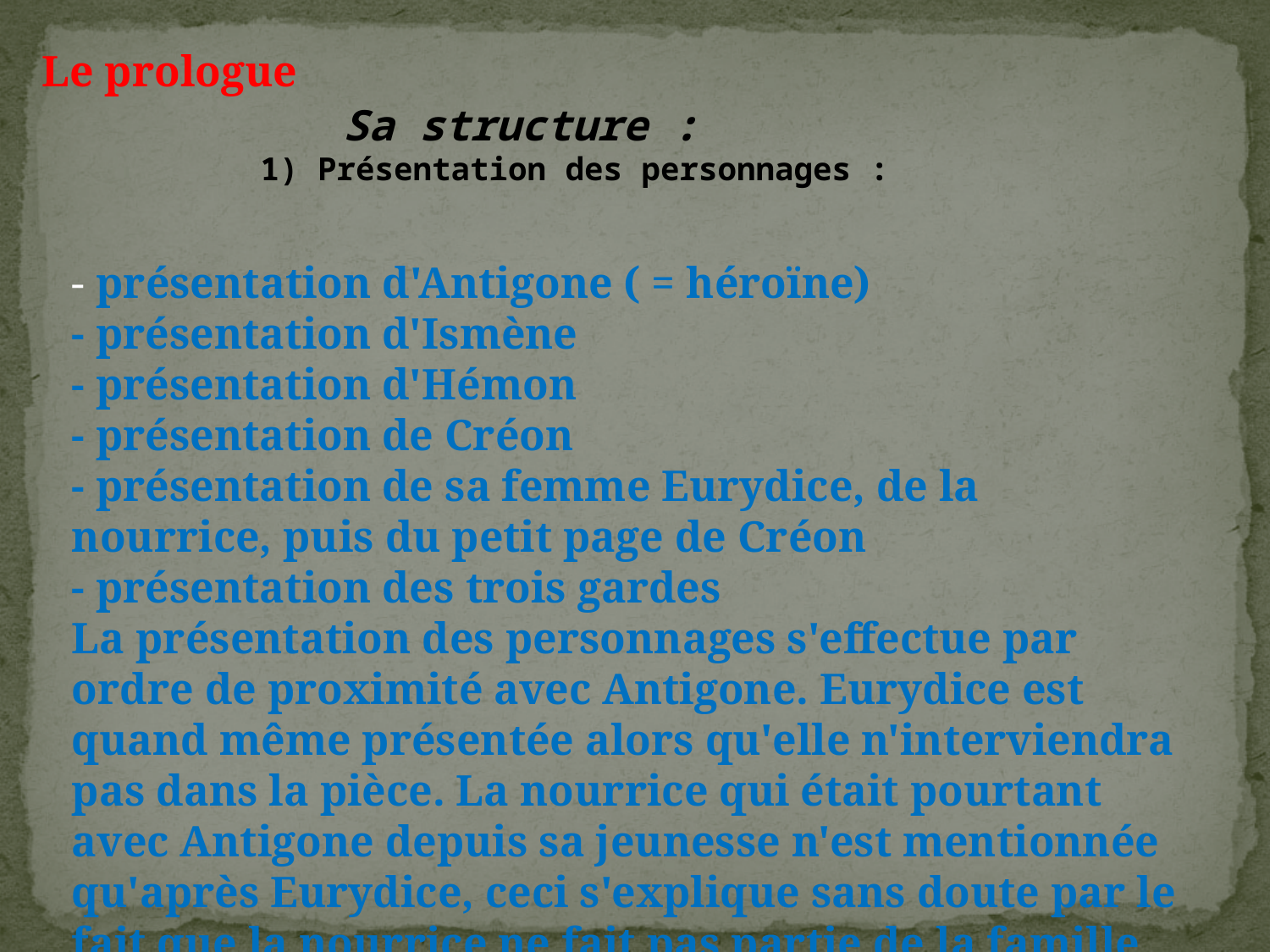

Sa structure :
             1) Présentation des personnages :

Le prologue

- présentation d'Antigone ( = héroïne)
- présentation d'Ismène
- présentation d'Hémon
- présentation de Créon
- présentation de sa femme Eurydice, de la nourrice, puis du petit page de Créon
- présentation des trois gardes
La présentation des personnages s'effectue par ordre de proximité avec Antigone. Eurydice est quand même présentée alors qu'elle n'interviendra pas dans la pièce. La nourrice qui était pourtant avec Antigone depuis sa jeunesse n'est mentionnée qu'après Eurydice, ceci s'explique sans doute par le fait que la nourrice ne fait pas partie de la famille royale